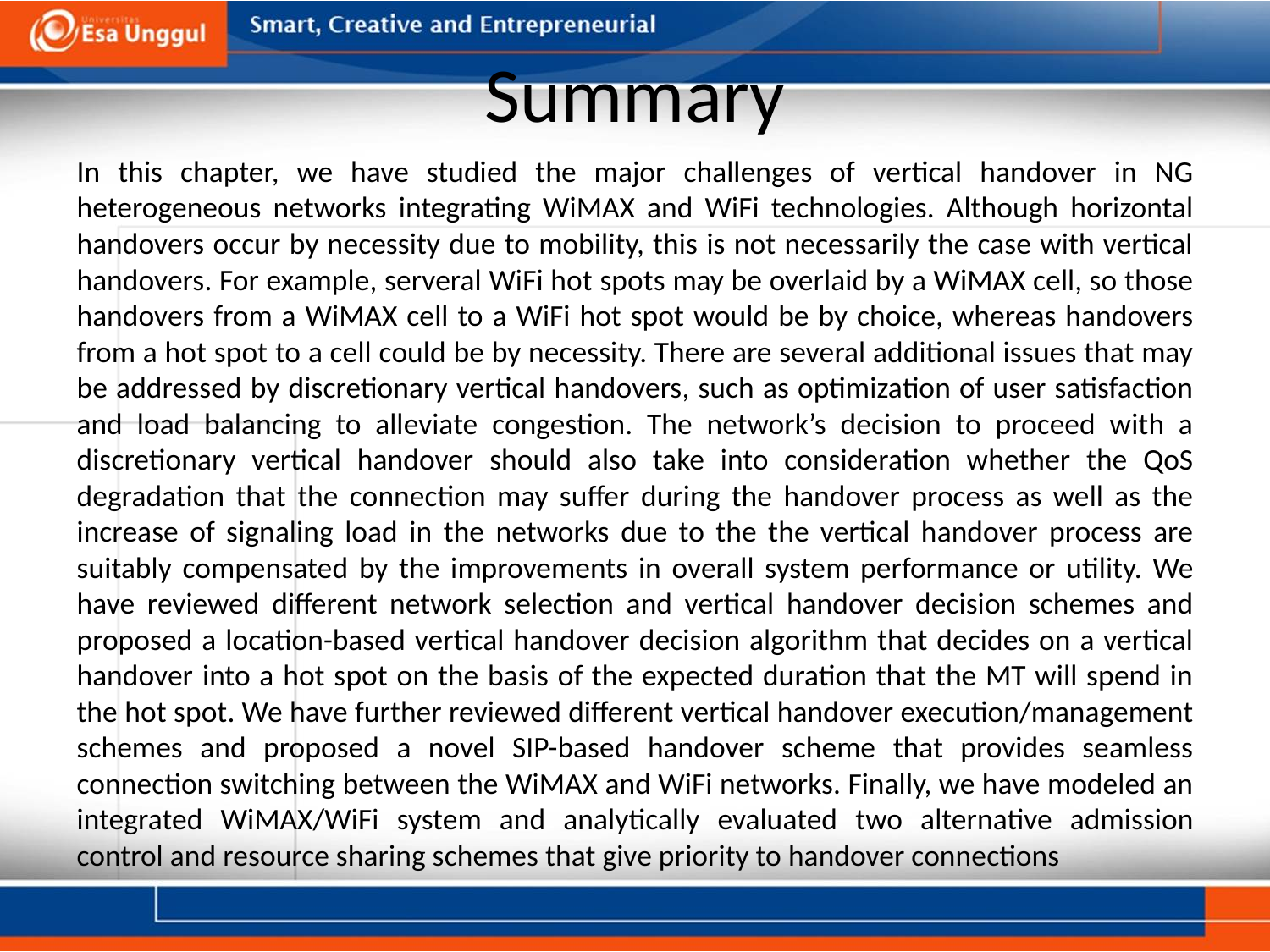

# Summary
In this chapter, we have studied the major challenges of vertical handover in NG heterogeneous networks integrating WiMAX and WiFi technologies. Although horizontal handovers occur by necessity due to mobility, this is not necessarily the case with vertical handovers. For example, serveral WiFi hot spots may be overlaid by a WiMAX cell, so those handovers from a WiMAX cell to a WiFi hot spot would be by choice, whereas handovers from a hot spot to a cell could be by necessity. There are several additional issues that may be addressed by discretionary vertical handovers, such as optimization of user satisfaction and load balancing to alleviate congestion. The network’s decision to proceed with a discretionary vertical handover should also take into consideration whether the QoS degradation that the connection may suffer during the handover process as well as the increase of signaling load in the networks due to the the vertical handover process are suitably compensated by the improvements in overall system performance or utility. We have reviewed different network selection and vertical handover decision schemes and proposed a location-based vertical handover decision algorithm that decides on a vertical handover into a hot spot on the basis of the expected duration that the MT will spend in the hot spot. We have further reviewed different vertical handover execution/management schemes and proposed a novel SIP-based handover scheme that provides seamless connection switching between the WiMAX and WiFi networks. Finally, we have modeled an integrated WiMAX/WiFi system and analytically evaluated two alternative admission control and resource sharing schemes that give priority to handover connections